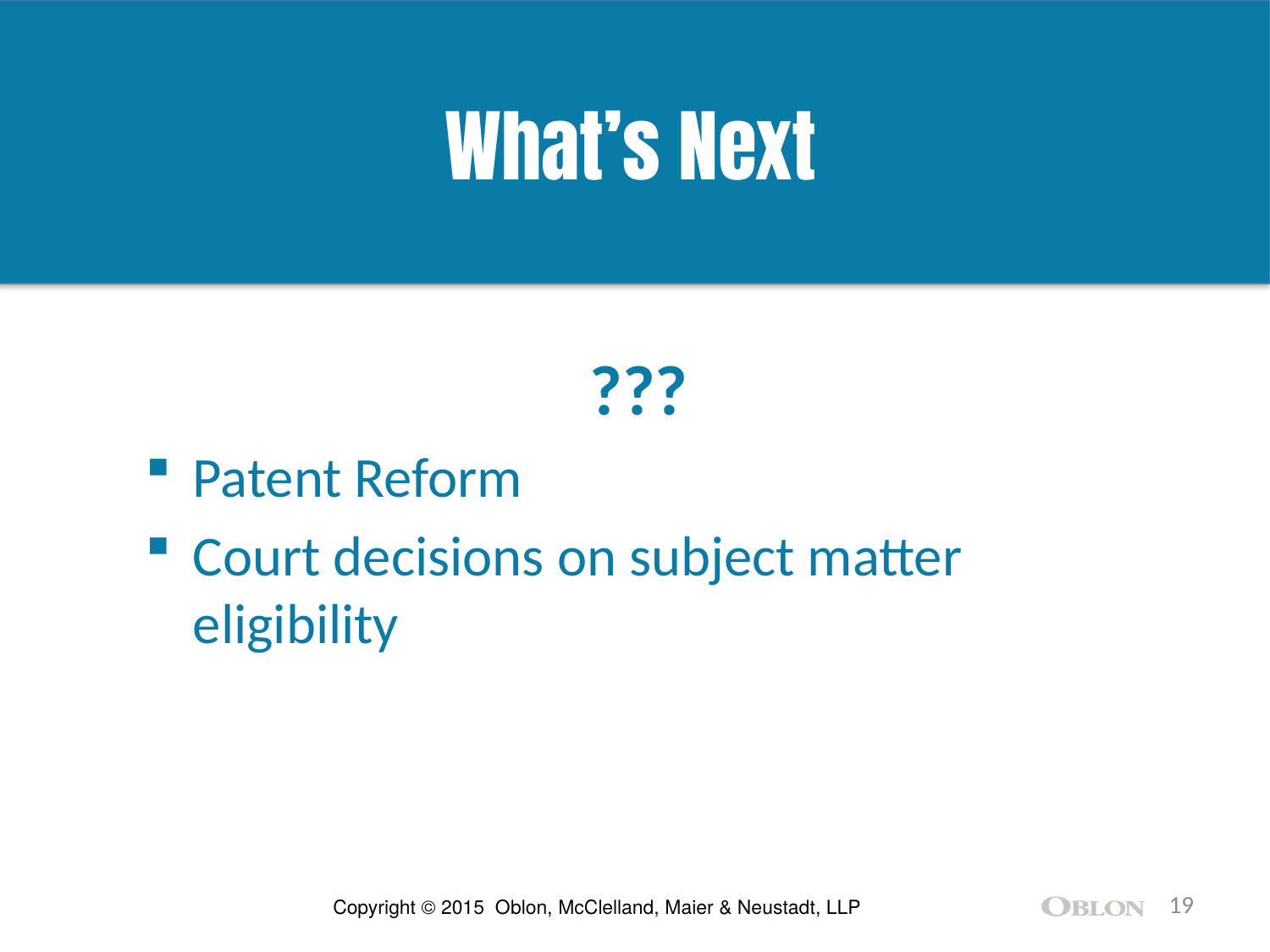

What’s Next
                            ???
Patent Reform
Court decisions on subject matter eligibility

19